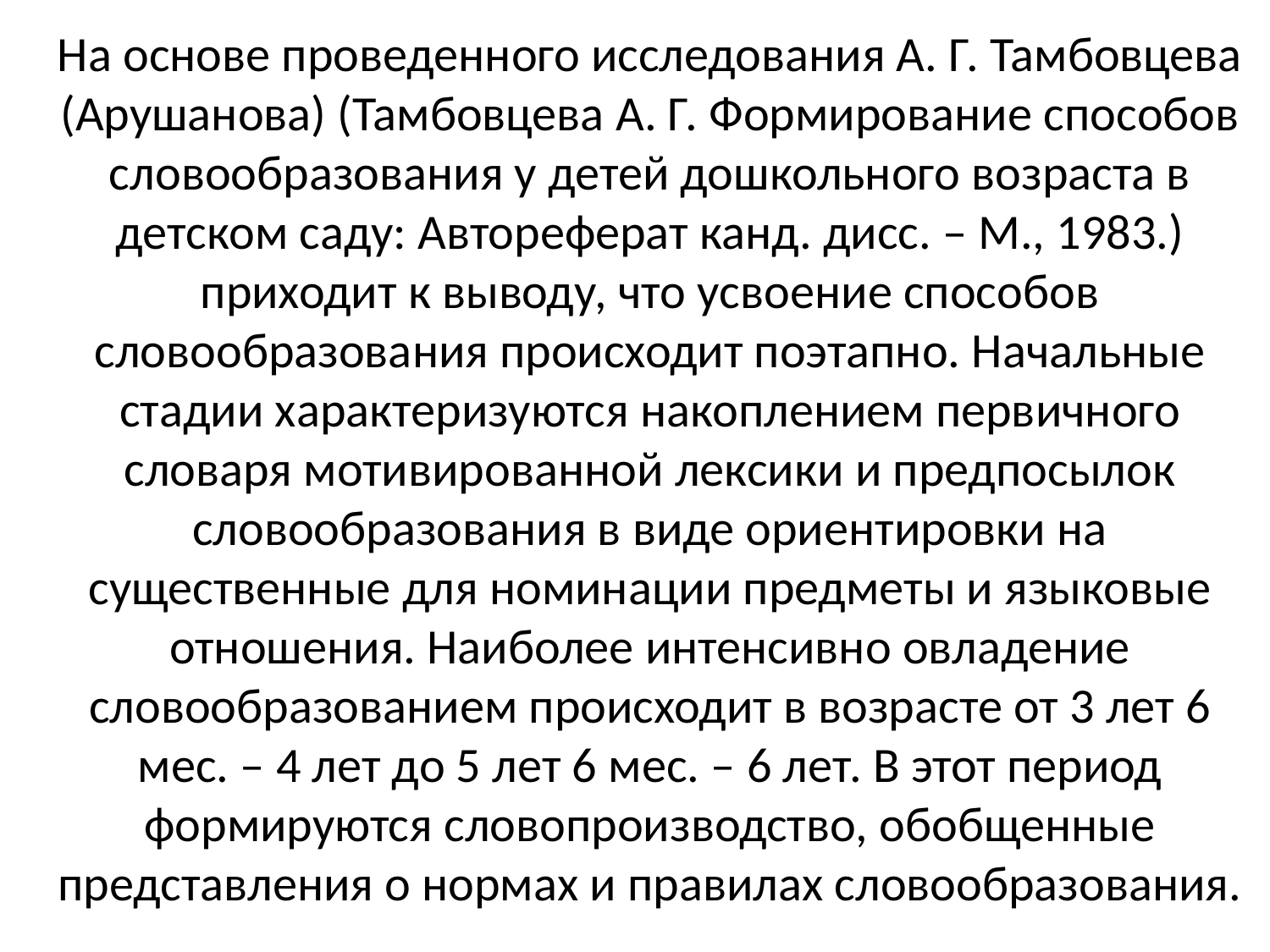

На основе проведенного исследования А. Г. Тамбовцева (Арушанова) (Тамбовцева А. Г. Формирование способов словообразования у детей дошкольного возраста в детском саду: Автореферат канд. дисс. – М., 1983.) приходит к выводу, что усвоение способов словообразования происходит поэтапно. Начальные стадии характеризуются накоплением первичного словаря мотивированной лексики и предпосылок словообразования в виде ориентировки на существенные для номинации предметы и языковые отношения. Наиболее интенсивно овладение словообразованием происходит в возрасте от 3 лет 6 мес. – 4 лет до 5 лет 6 мес. – 6 лет. В этот период формируются словопроизводство, обобщенные представления о нормах и правилах словообразования.